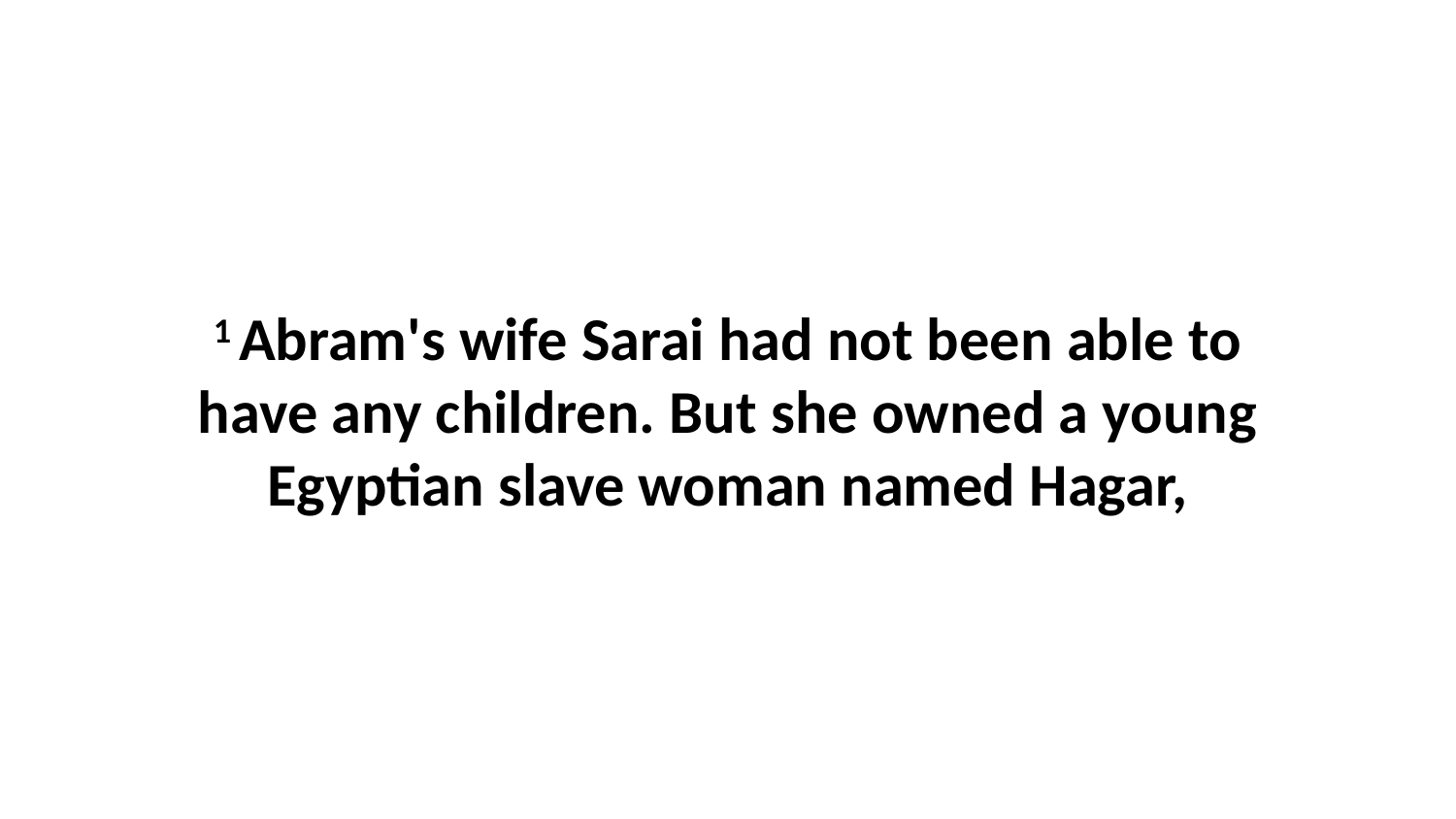

1 Abram's wife Sarai had not been able to have any children. But she owned a young Egyptian slave woman named Hagar,